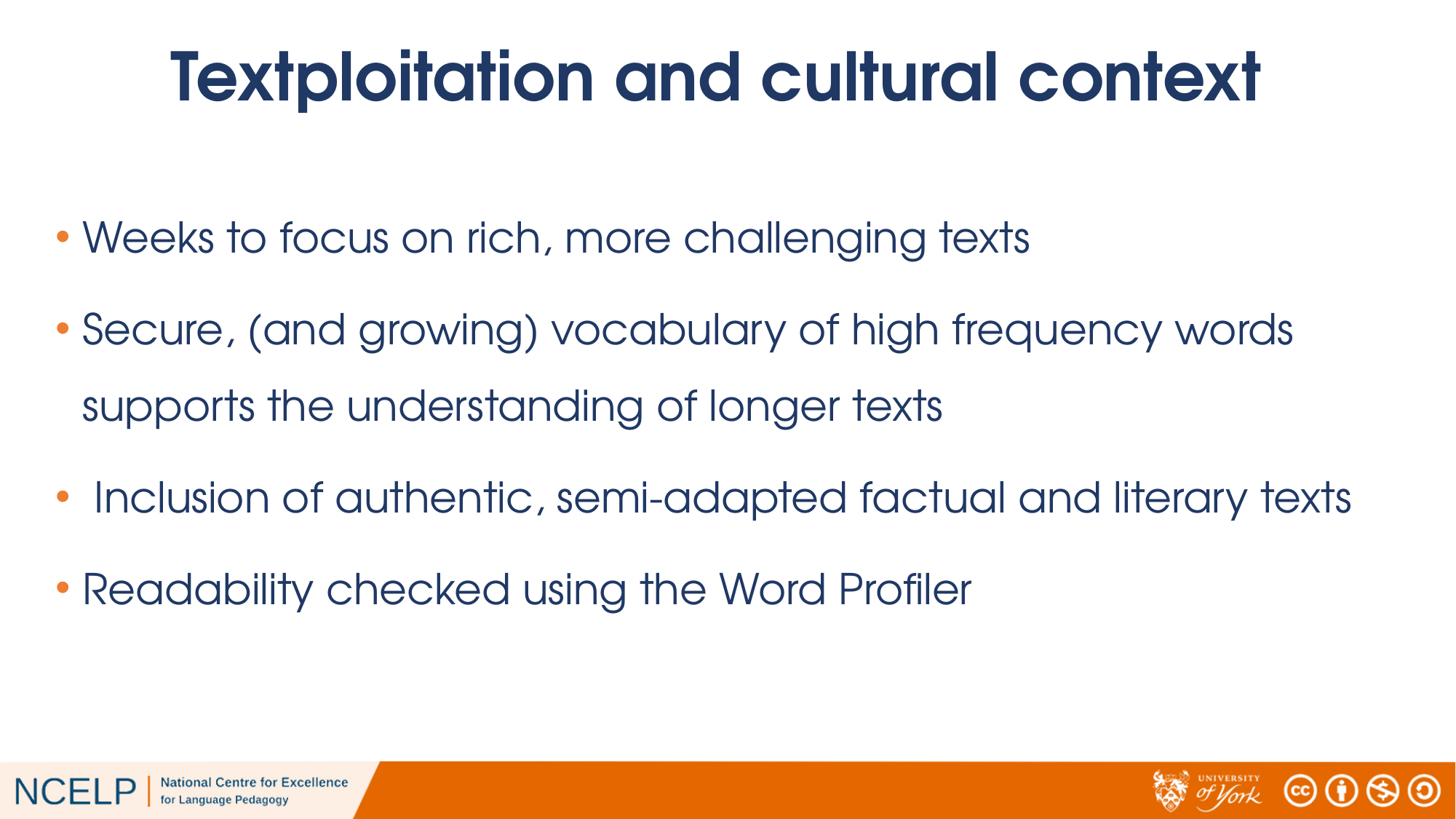

# Textploitation and cultural context
Weeks to focus on rich, more challenging texts
Secure, (and growing) vocabulary of high frequency words supports the understanding of longer texts
 Inclusion of authentic, semi-adapted factual and literary texts
Readability checked using the Word Profiler